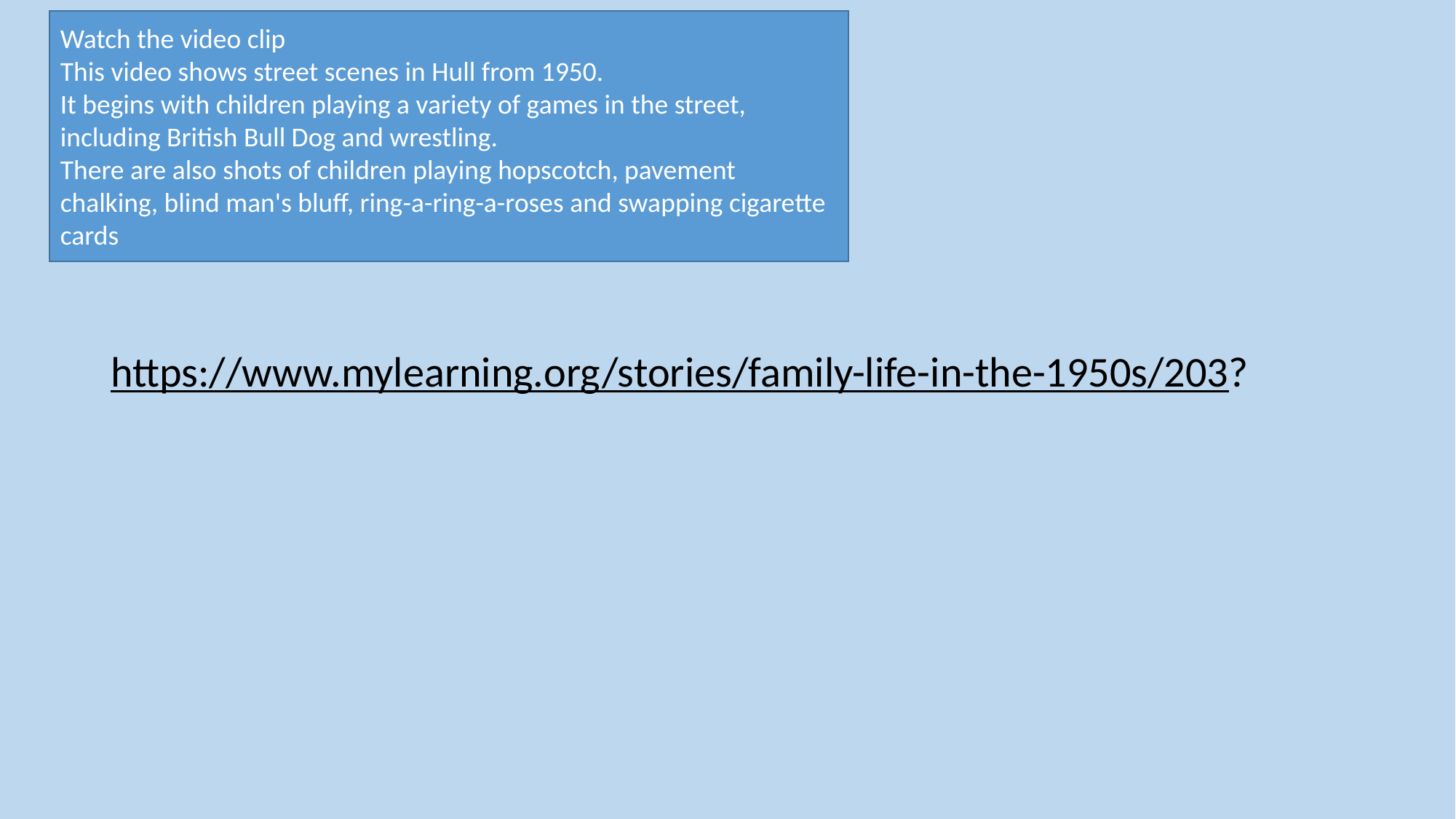

Watch the video clip
This video shows street scenes in Hull from 1950.
It begins with children playing a variety of games in the street, including British Bull Dog and wrestling.
There are also shots of children playing hopscotch, pavement chalking, blind man's bluff, ring-a-ring-a-roses and swapping cigarette cards
#

https://www.mylearning.org/stories/family-life-in-the-1950s/203?